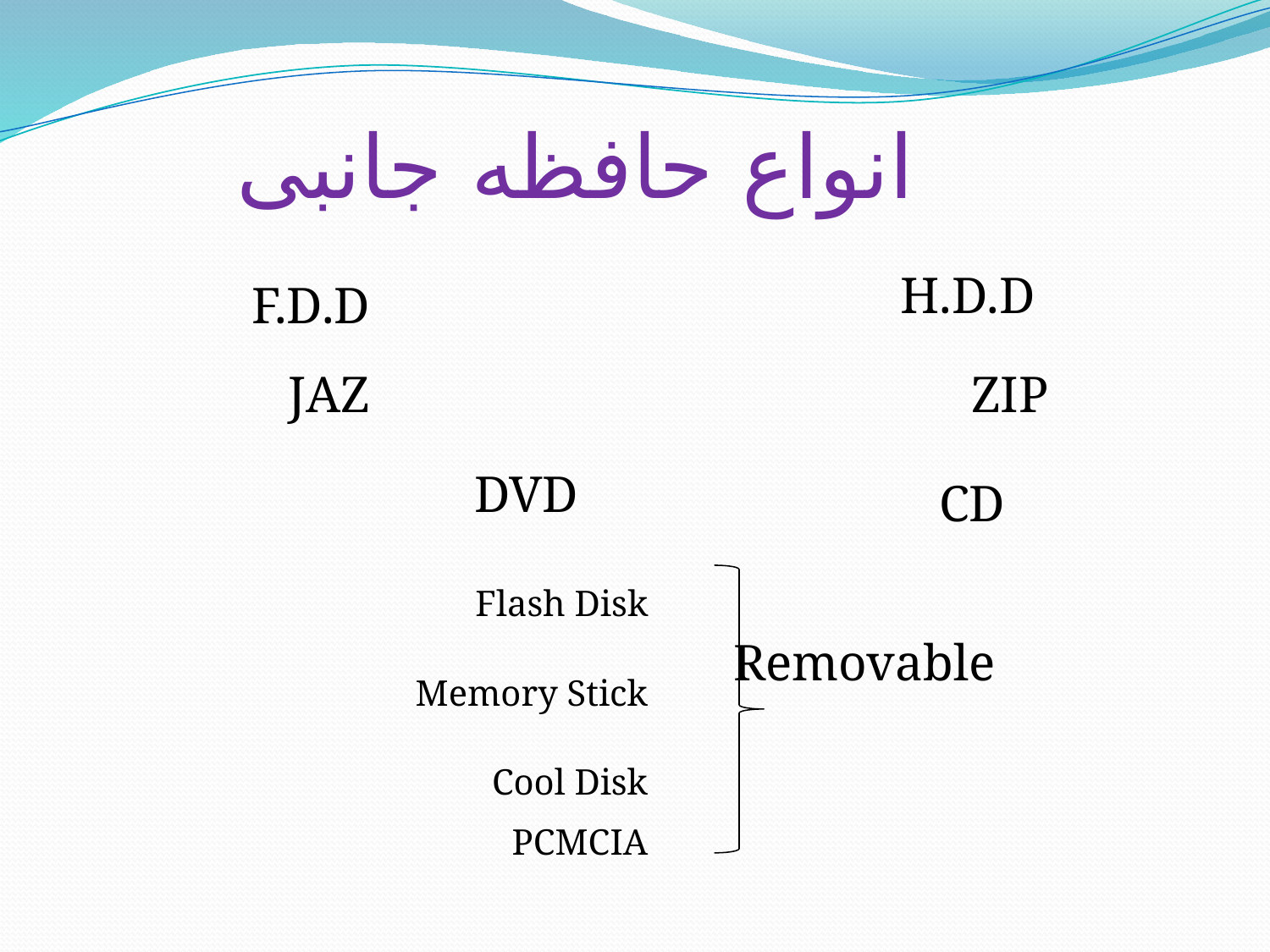

# انواع حافظه جانبی
H.D.D
F.D.D
JAZ
ZIP
DVD
CD

Flash Disk
Removable
Memory Stick
Cool Disk
PCMCIA